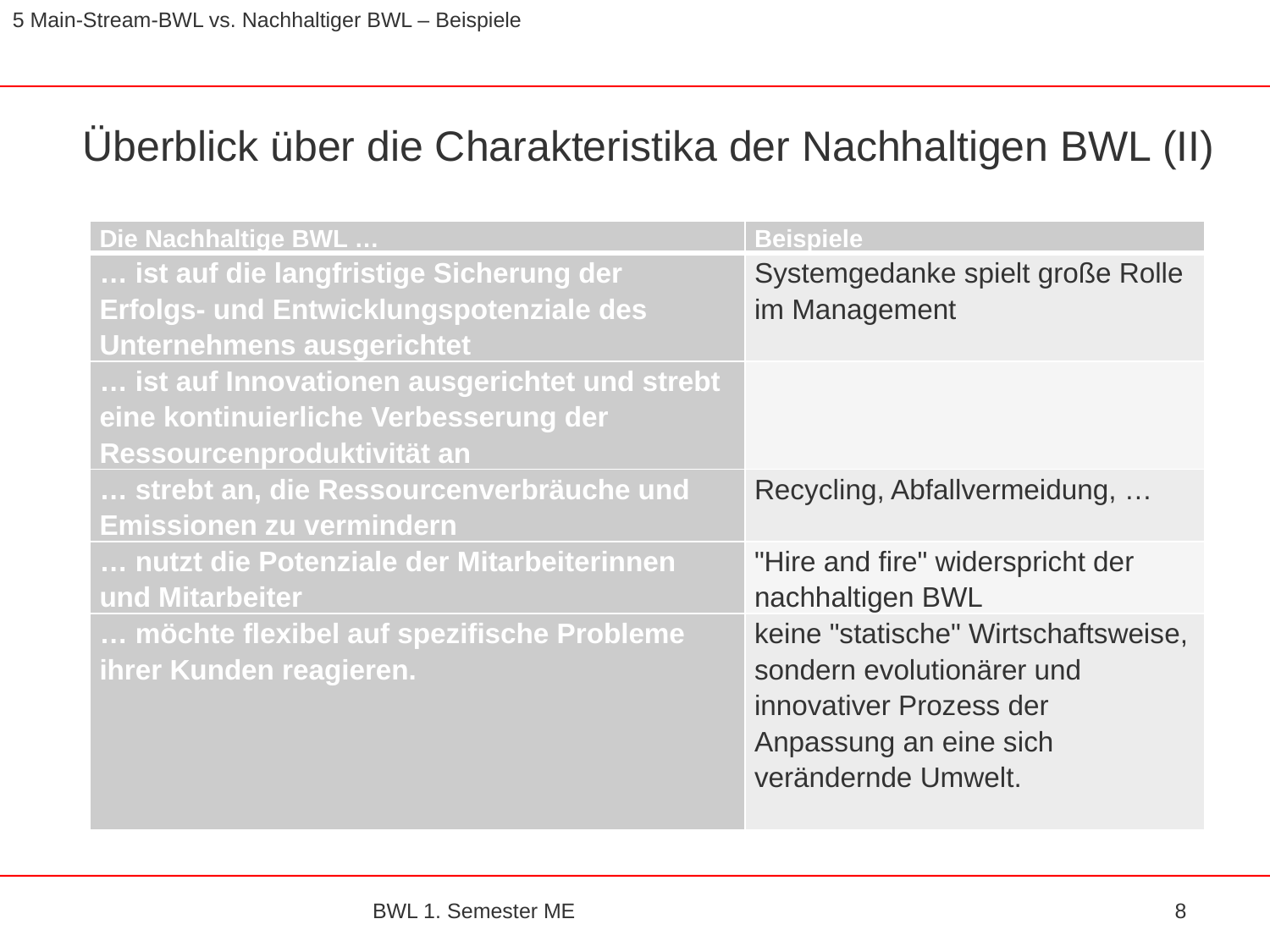

5 Main-Stream-BWL vs. Nachhaltiger BWL – Beispiele
# Überblick über die Charakteristika der Nachhaltigen BWL (II)
| Die Nachhaltige BWL … | Beispiele |
| --- | --- |
| … ist auf die langfristige Sicherung der Erfolgs- und Entwicklungspotenziale des Unternehmens ausgerichtet | Systemgedanke spielt große Rolle im Management |
| … ist auf Innovationen ausgerichtet und strebt eine kontinuierliche Verbesserung der Ressourcenproduktivität an |  |
| … strebt an, die Ressourcenverbräuche und Emissionen zu vermindern | Recycling, Abfallvermeidung, … |
| … nutzt die Potenziale der Mitarbeiterinnen und Mitarbeiter | "Hire and fire" widerspricht der nachhaltigen BWL |
| … möchte flexibel auf spezifische Probleme ihrer Kunden reagieren. | keine "statische" Wirtschaftsweise, sondern evolutionärer und innovativer Prozess der Anpassung an eine sich verändernde Umwelt. |
BWL 1. Semester ME
8